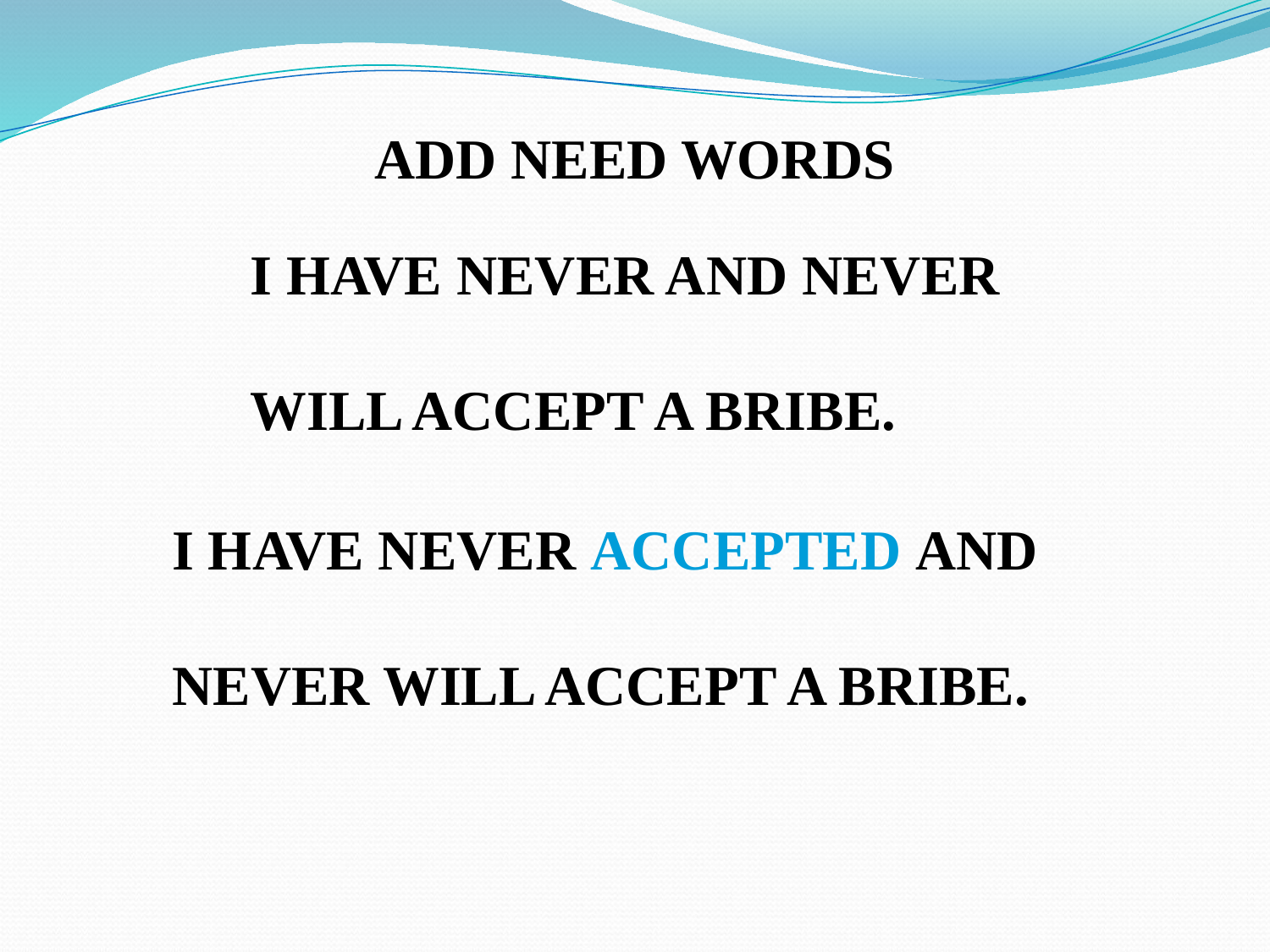

ADD NEED WORDS
I HAVE NEVER AND NEVER

WILL ACCEPT A BRIBE.
I HAVE NEVER ACCEPTED AND

NEVER WILL ACCEPT A BRIBE.